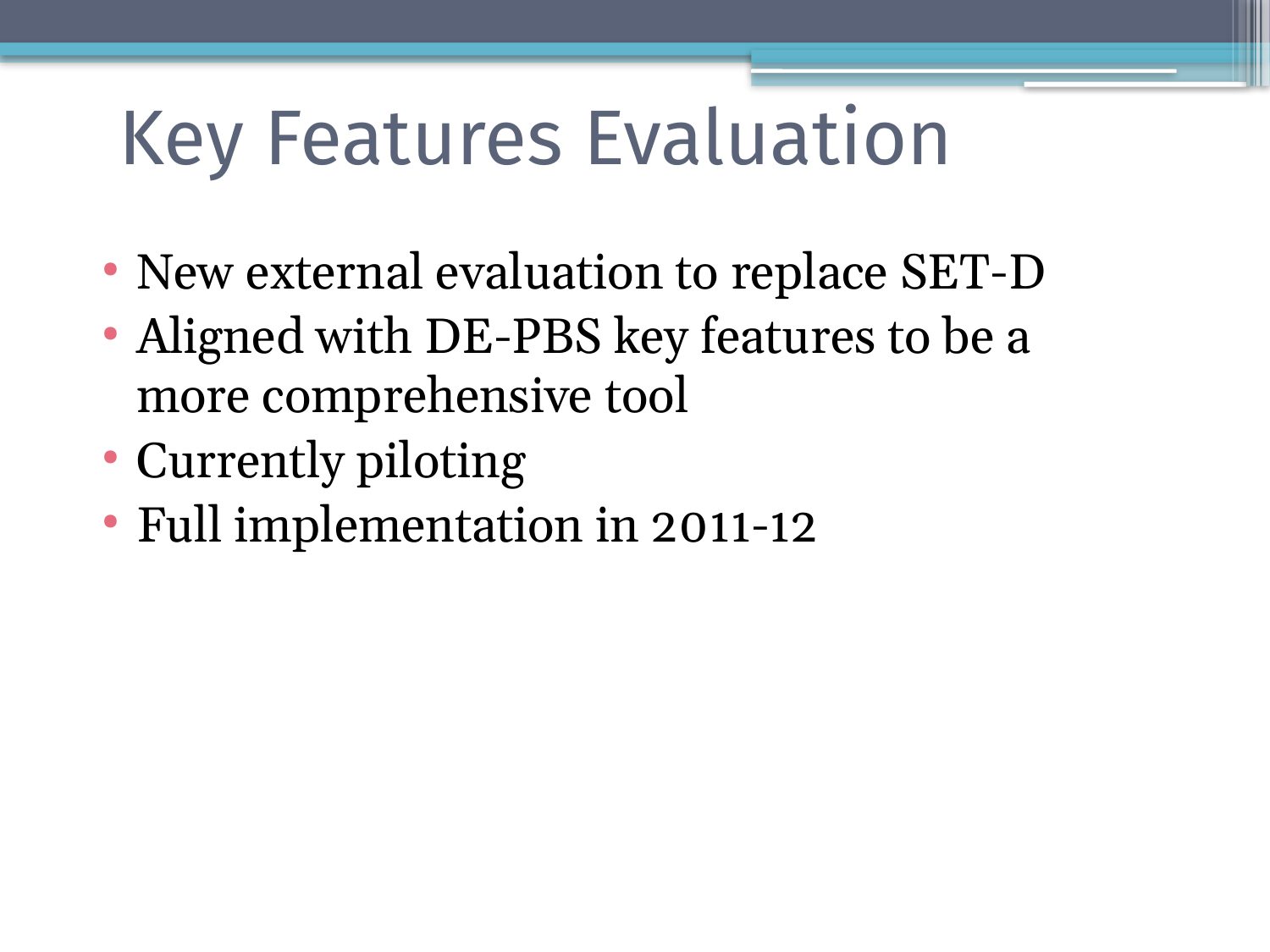

Key Features Evaluation
New external evaluation to replace SET-D
Aligned with DE-PBS key features to be a more comprehensive tool
Currently piloting
Full implementation in 2011-12